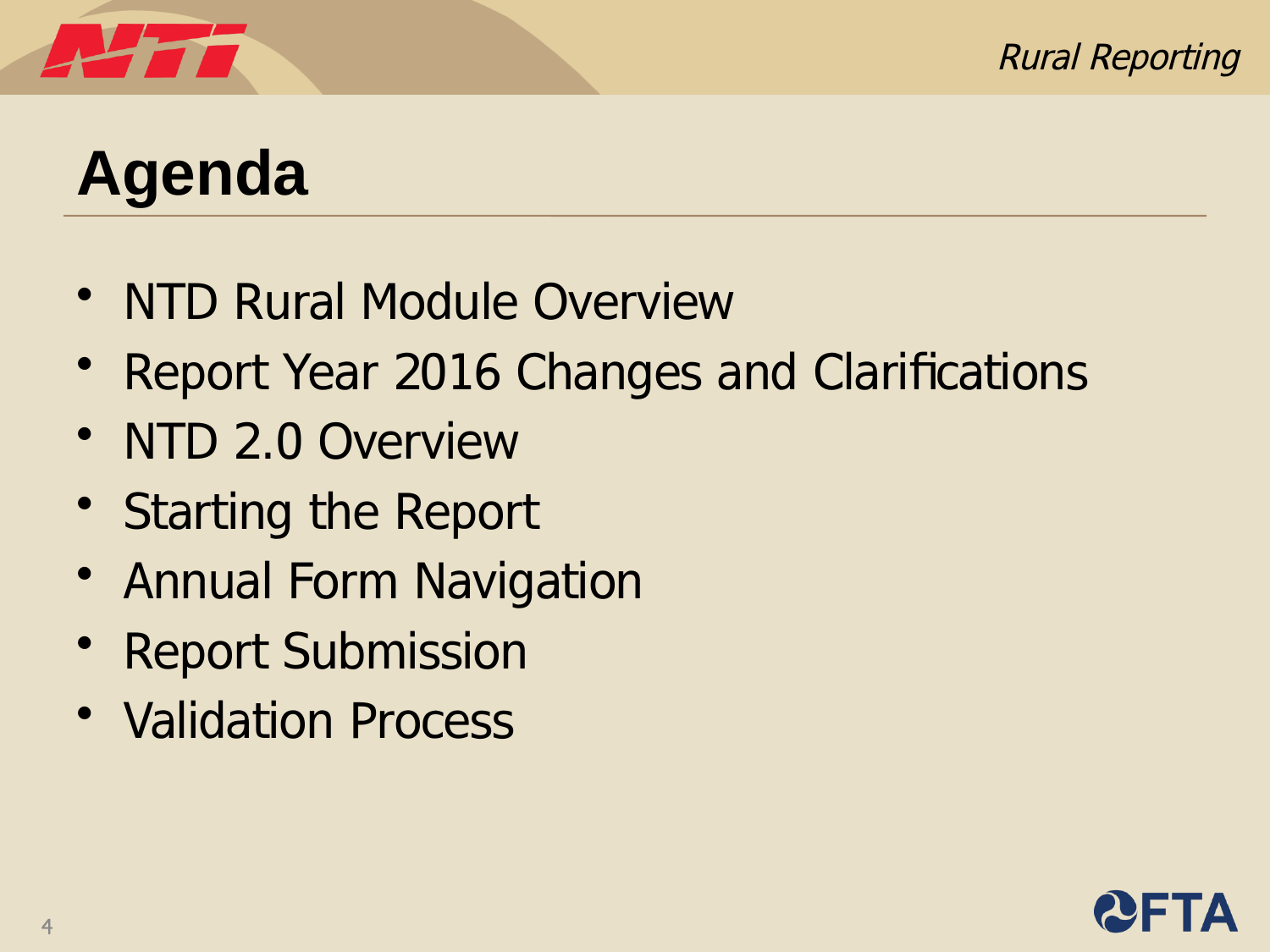

# Agenda
NTD Rural Module Overview
Report Year 2016 Changes and Clarifications
NTD 2.0 Overview
Starting the Report
Annual Form Navigation
Report Submission
Validation Process

4